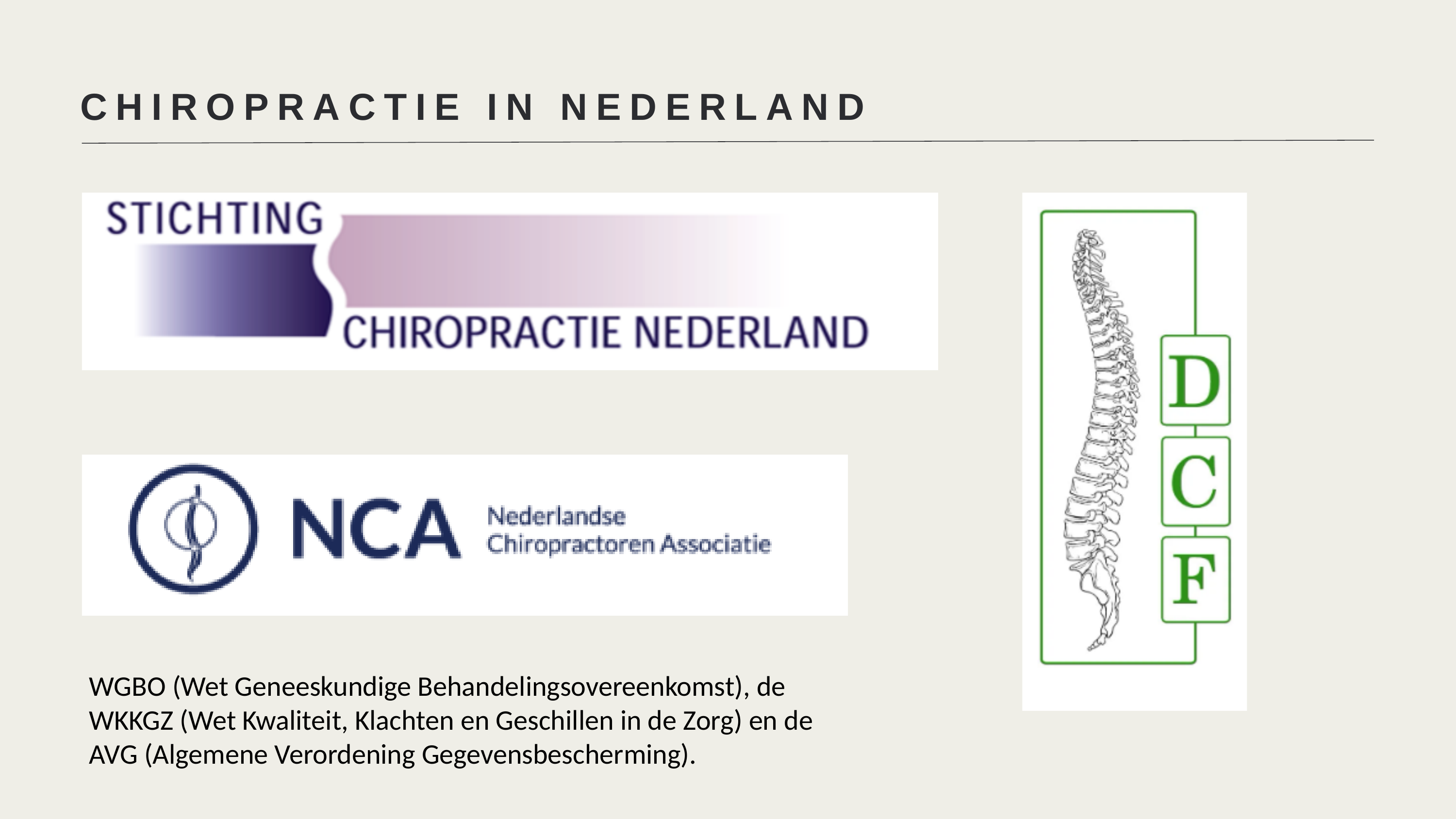

CHIROPRACTIE IN NEDERLAND

WGBO (Wet Geneeskundige Behandelingsovereenkomst), de WKKGZ (Wet Kwaliteit, Klachten en Geschillen in de Zorg) en de AVG (Algemene Verordening Gegevensbescherming).